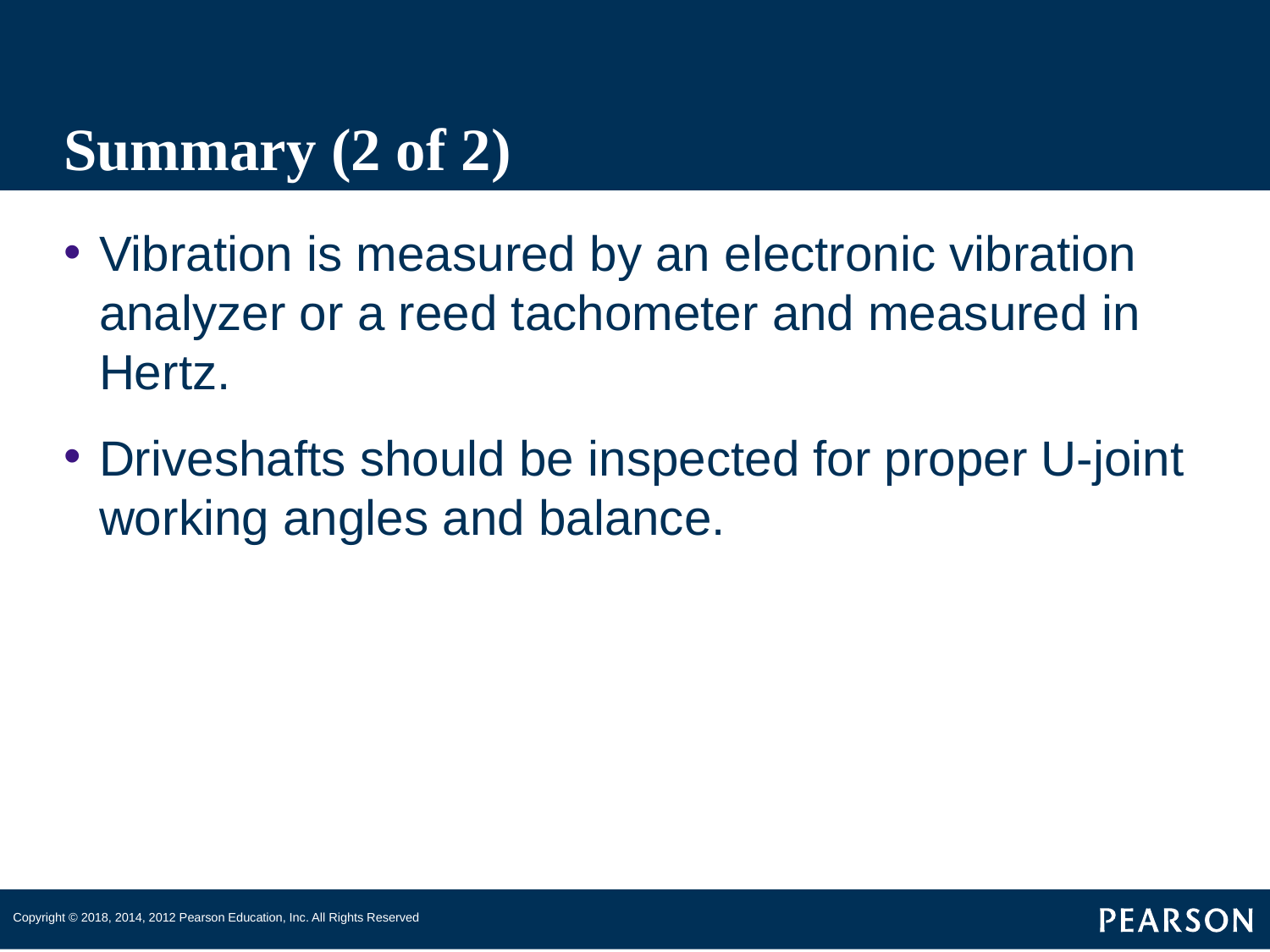

# Summary (2 of 2)
Vibration is measured by an electronic vibration analyzer or a reed tachometer and measured in Hertz.
Driveshafts should be inspected for proper U-joint working angles and balance.